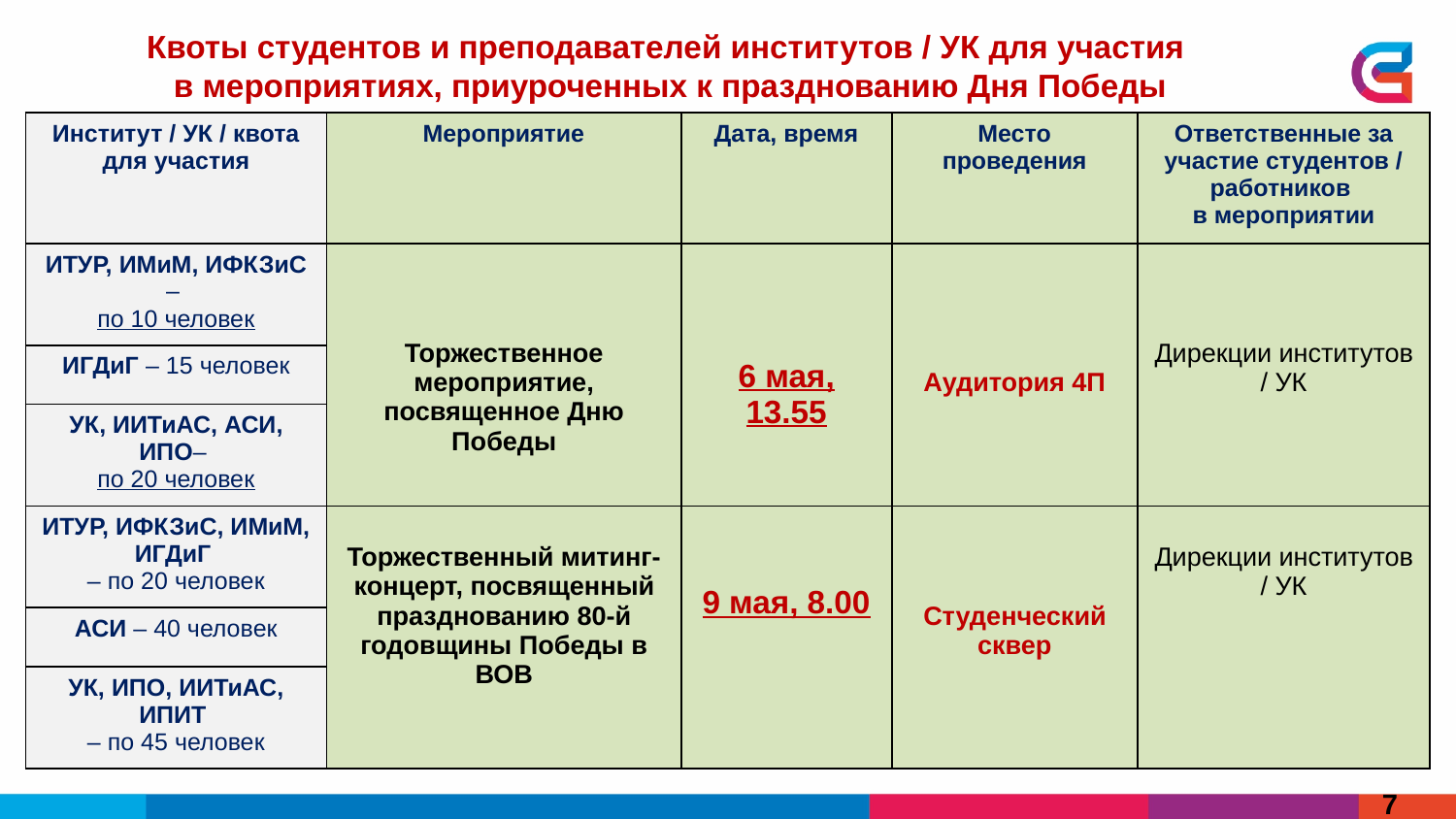

Квоты студентов и преподавателей институтов / УК для участия
в мероприятиях, приуроченных к празднованию Дня Победы
| Институт / УК / квота для участия | Мероприятие | Дата, время | Место проведения | Ответственные за участие студентов / работников в мероприятии |
| --- | --- | --- | --- | --- |
| ИТУР, ИМиМ, ИФКЗиС – по 10 человек | Торжественное мероприятие, посвященное Дню Победы | 6 мая, 13.55 | Аудитория 4П | Дирекции институтов / УК |
| ИГДиГ – 15 человек |  |  |  |  |
| УК, ИИТиАС, АСИ, ИПО– по 20 человек |  |  |  |  |
| ИТУР, ИФКЗиС, ИМиМ, ИГДиГ – по 20 человек | Торжественный митинг-концерт, посвященный празднованию 80-й годовщины Победы в ВОВ | 9 мая, 8.00 | Студенческий сквер | Дирекции институтов / УК |
| АСИ – 40 человек |  |  |  |  |
| УК, ИПО, ИИТиАС, ИПИТ – по 45 человек |  |  |  |  |
7